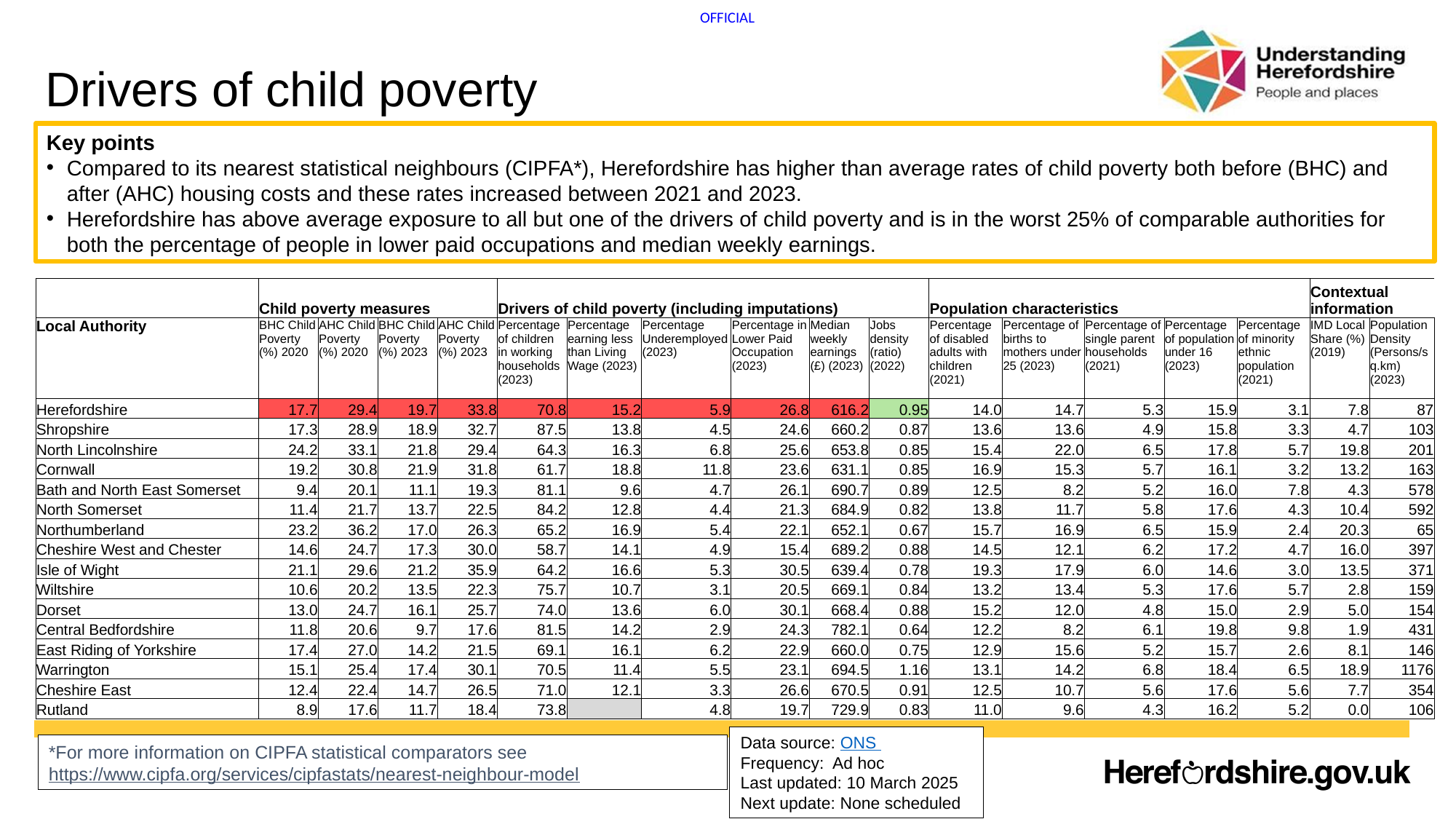

# Drivers of child poverty
Key points
Compared to its nearest statistical neighbours (CIPFA*), Herefordshire has higher than average rates of child poverty both before (BHC) and after (AHC) housing costs and these rates increased between 2021 and 2023.
Herefordshire has above average exposure to all but one of the drivers of child poverty and is in the worst 25% of comparable authorities for both the percentage of people in lower paid occupations and median weekly earnings.
|  | Child poverty measures |  |  |  | Drivers of child poverty (including imputations) |  |  |  |  |  | Population characteristics |  |  |  |  | Contextual information |  |
| --- | --- | --- | --- | --- | --- | --- | --- | --- | --- | --- | --- | --- | --- | --- | --- | --- | --- |
| Local Authority | BHC Child Poverty (%) 2020 | AHC Child Poverty (%) 2020 | BHC Child Poverty (%) 2023 | AHC Child Poverty (%) 2023 | Percentage of children in working households (2023) | Percentage earning less than Living Wage (2023) | Percentage Underemployed (2023) | Percentage in Lower Paid Occupation (2023) | Median weekly earnings (£) (2023) | Jobs density (ratio) (2022) | Percentage of disabled adults with children (2021) | Percentage of births to mothers under 25 (2023) | Percentage of single parent households (2021) | Percentage of population under 16 (2023) | Percentage of minority ethnic population (2021) | IMD Local Share (%) (2019) | Population Density (Persons/sq.km) (2023) |
| Herefordshire | 17.7 | 29.4 | 19.7 | 33.8 | 70.8 | 15.2 | 5.9 | 26.8 | 616.2 | 0.95 | 14.0 | 14.7 | 5.3 | 15.9 | 3.1 | 7.8 | 87 |
| Shropshire | 17.3 | 28.9 | 18.9 | 32.7 | 87.5 | 13.8 | 4.5 | 24.6 | 660.2 | 0.87 | 13.6 | 13.6 | 4.9 | 15.8 | 3.3 | 4.7 | 103 |
| North Lincolnshire | 24.2 | 33.1 | 21.8 | 29.4 | 64.3 | 16.3 | 6.8 | 25.6 | 653.8 | 0.85 | 15.4 | 22.0 | 6.5 | 17.8 | 5.7 | 19.8 | 201 |
| Cornwall | 19.2 | 30.8 | 21.9 | 31.8 | 61.7 | 18.8 | 11.8 | 23.6 | 631.1 | 0.85 | 16.9 | 15.3 | 5.7 | 16.1 | 3.2 | 13.2 | 163 |
| Bath and North East Somerset | 9.4 | 20.1 | 11.1 | 19.3 | 81.1 | 9.6 | 4.7 | 26.1 | 690.7 | 0.89 | 12.5 | 8.2 | 5.2 | 16.0 | 7.8 | 4.3 | 578 |
| North Somerset | 11.4 | 21.7 | 13.7 | 22.5 | 84.2 | 12.8 | 4.4 | 21.3 | 684.9 | 0.82 | 13.8 | 11.7 | 5.8 | 17.6 | 4.3 | 10.4 | 592 |
| Northumberland | 23.2 | 36.2 | 17.0 | 26.3 | 65.2 | 16.9 | 5.4 | 22.1 | 652.1 | 0.67 | 15.7 | 16.9 | 6.5 | 15.9 | 2.4 | 20.3 | 65 |
| Cheshire West and Chester | 14.6 | 24.7 | 17.3 | 30.0 | 58.7 | 14.1 | 4.9 | 15.4 | 689.2 | 0.88 | 14.5 | 12.1 | 6.2 | 17.2 | 4.7 | 16.0 | 397 |
| Isle of Wight | 21.1 | 29.6 | 21.2 | 35.9 | 64.2 | 16.6 | 5.3 | 30.5 | 639.4 | 0.78 | 19.3 | 17.9 | 6.0 | 14.6 | 3.0 | 13.5 | 371 |
| Wiltshire | 10.6 | 20.2 | 13.5 | 22.3 | 75.7 | 10.7 | 3.1 | 20.5 | 669.1 | 0.84 | 13.2 | 13.4 | 5.3 | 17.6 | 5.7 | 2.8 | 159 |
| Dorset | 13.0 | 24.7 | 16.1 | 25.7 | 74.0 | 13.6 | 6.0 | 30.1 | 668.4 | 0.88 | 15.2 | 12.0 | 4.8 | 15.0 | 2.9 | 5.0 | 154 |
| Central Bedfordshire | 11.8 | 20.6 | 9.7 | 17.6 | 81.5 | 14.2 | 2.9 | 24.3 | 782.1 | 0.64 | 12.2 | 8.2 | 6.1 | 19.8 | 9.8 | 1.9 | 431 |
| East Riding of Yorkshire | 17.4 | 27.0 | 14.2 | 21.5 | 69.1 | 16.1 | 6.2 | 22.9 | 660.0 | 0.75 | 12.9 | 15.6 | 5.2 | 15.7 | 2.6 | 8.1 | 146 |
| Warrington | 15.1 | 25.4 | 17.4 | 30.1 | 70.5 | 11.4 | 5.5 | 23.1 | 694.5 | 1.16 | 13.1 | 14.2 | 6.8 | 18.4 | 6.5 | 18.9 | 1176 |
| Cheshire East | 12.4 | 22.4 | 14.7 | 26.5 | 71.0 | 12.1 | 3.3 | 26.6 | 670.5 | 0.91 | 12.5 | 10.7 | 5.6 | 17.6 | 5.6 | 7.7 | 354 |
| Rutland | 8.9 | 17.6 | 11.7 | 18.4 | 73.8 |  | 4.8 | 19.7 | 729.9 | 0.83 | 11.0 | 9.6 | 4.3 | 16.2 | 5.2 | 0.0 | 106 |
Data source: ONS
Frequency:  Ad hoc
Last updated: 10 March 2025
Next update: None scheduled
*For more information on CIPFA statistical comparators see https://www.cipfa.org/services/cipfastats/nearest-neighbour-model